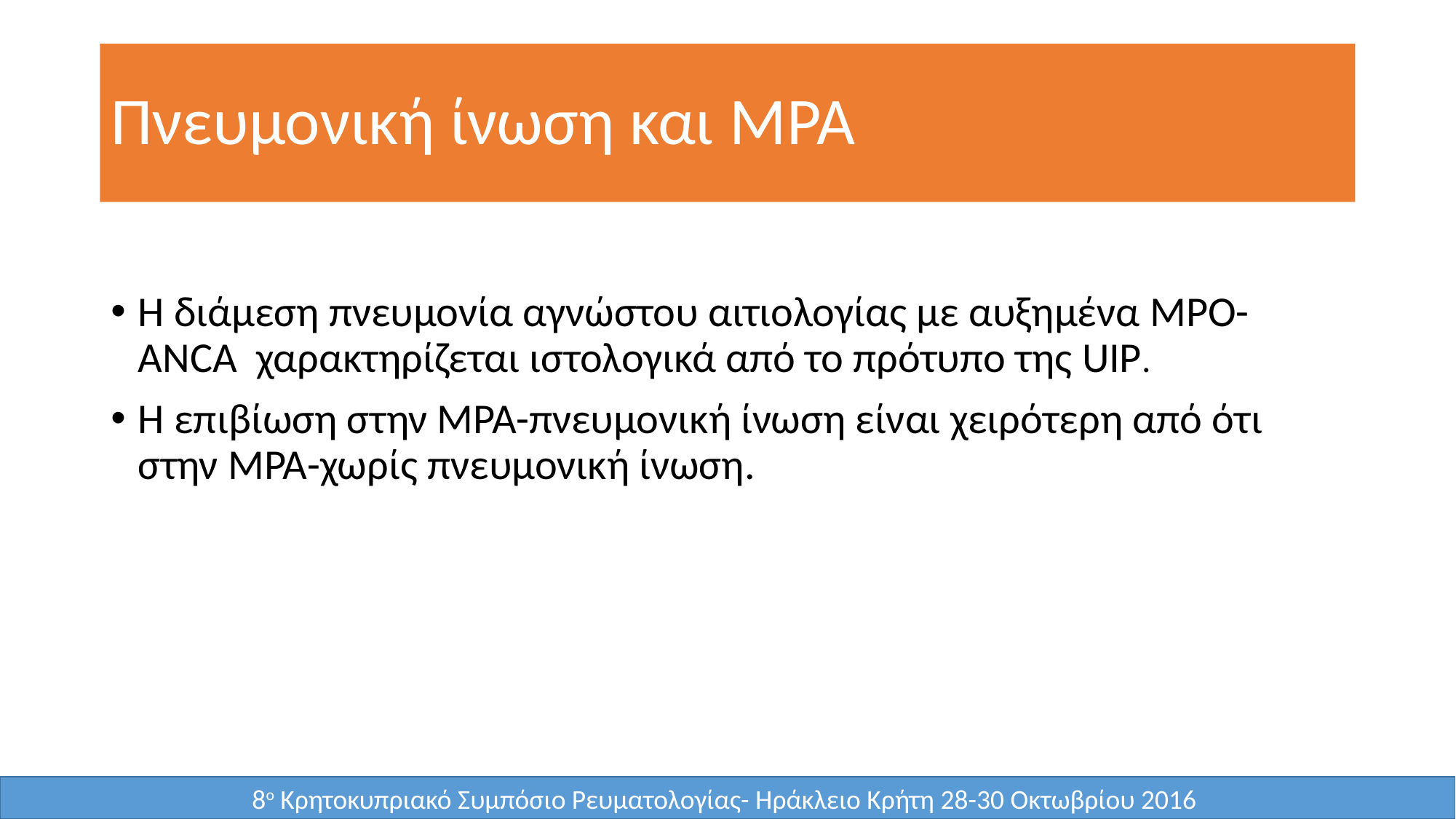

# Πνευμονική ίνωση και MPA
Η διάμεση πνευμονία αγνώστου αιτιολογίας με αυξημένα MPO-ANCA  χαρακτηρίζεται ιστολογικά από το πρότυπο της UIP.
Η επιβίωση στην MPA-πνευμονική ίνωση είναι χειρότερη από ότι στην MPA-χωρίς πνευμονική ίνωση.

8ο Κρητοκυπριακό Συμπόσιο Ρευματολογίας- Ηράκλειο Κρήτη 28-30 Οκτωβρίου 2016